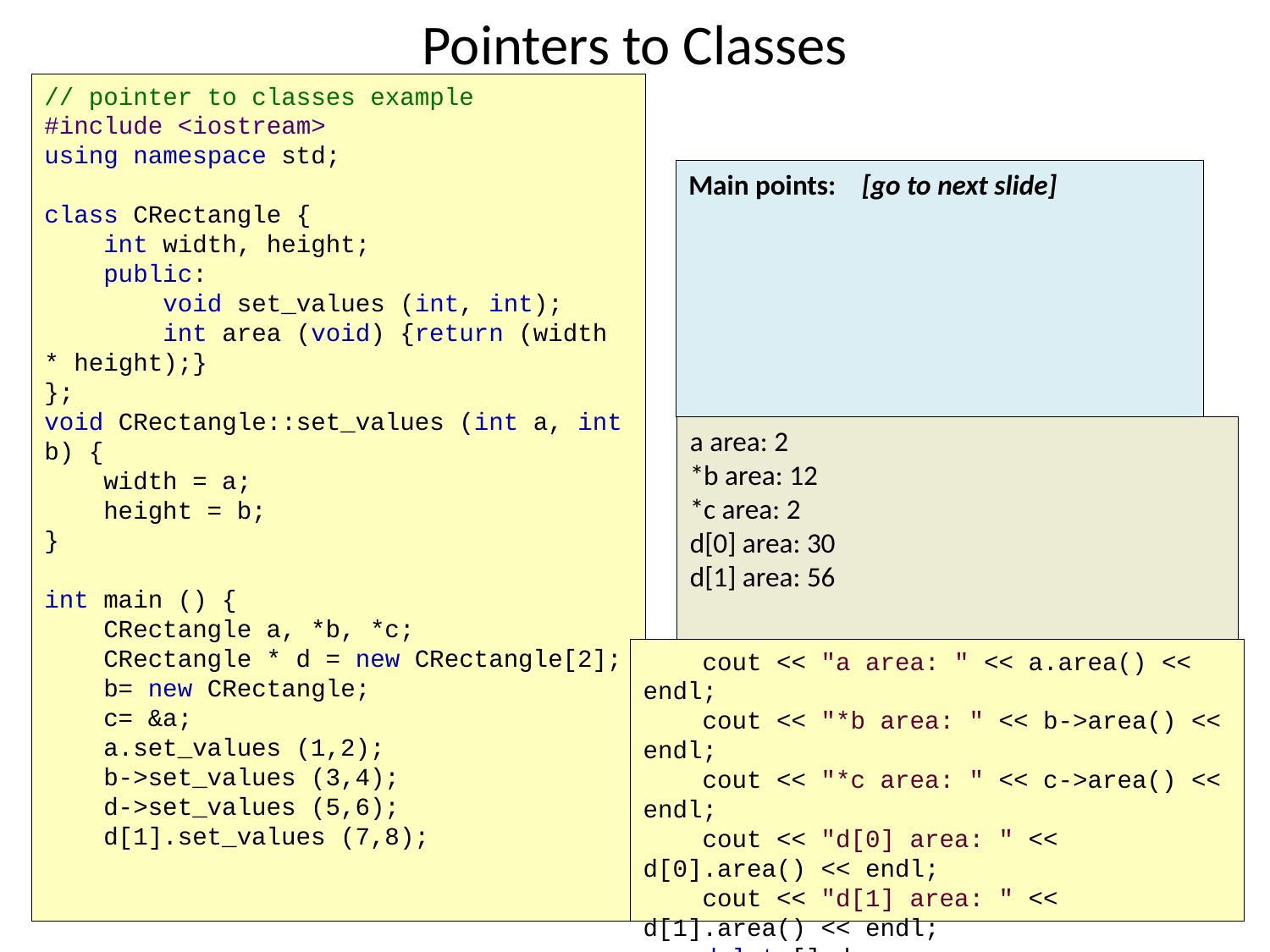

# Pointers to Classes
// pointer to classes example
#include <iostream>
using namespace std;

class CRectangle {
    int width, height;
    public:
        void set_values (int, int);
        int area (void) {return (width * height);}
};
void CRectangle::set_values (int a, int b) {
    width = a;
    height = b;
}

int main () {
    CRectangle a, *b, *c;
    CRectangle * d = new CRectangle[2];
    b= new CRectangle;
    c= &a;
    a.set_values (1,2);
    b->set_values (3,4);
    d->set_values (5,6);
    d[1].set_values (7,8);
Main points:    [go to next slide]

a area: 2
*b area: 12
*c area: 2
d[0] area: 30
d[1] area: 56
    cout << "a area: " << a.area() << endl;
    cout << "*b area: " << b->area() << endl;
    cout << "*c area: " << c->area() << endl;
    cout << "d[0] area: " << d[0].area() << endl;
    cout << "d[1] area: " << d[1].area() << endl;
    delete[] d;
    delete b;
    return 0;
}